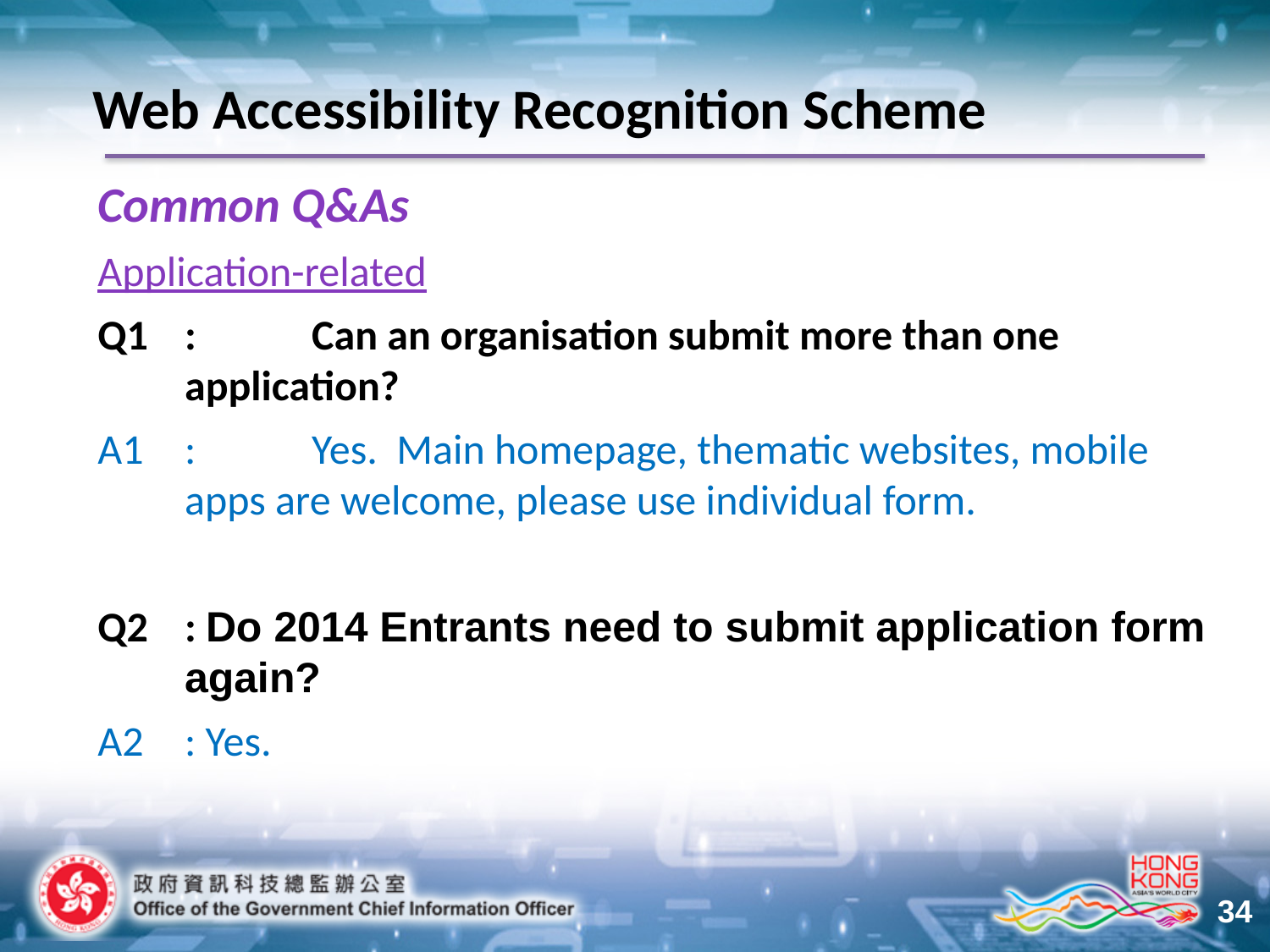

Web Accessibility Recognition Scheme
Common Q&As
Application-related
Q1	:	Can an organisation submit more than one application?
A1	:	Yes.  Main homepage, thematic websites, mobile apps are welcome, please use individual form.

Q2	: Do 2014 Entrants need to submit application form again?
A2	: Yes.